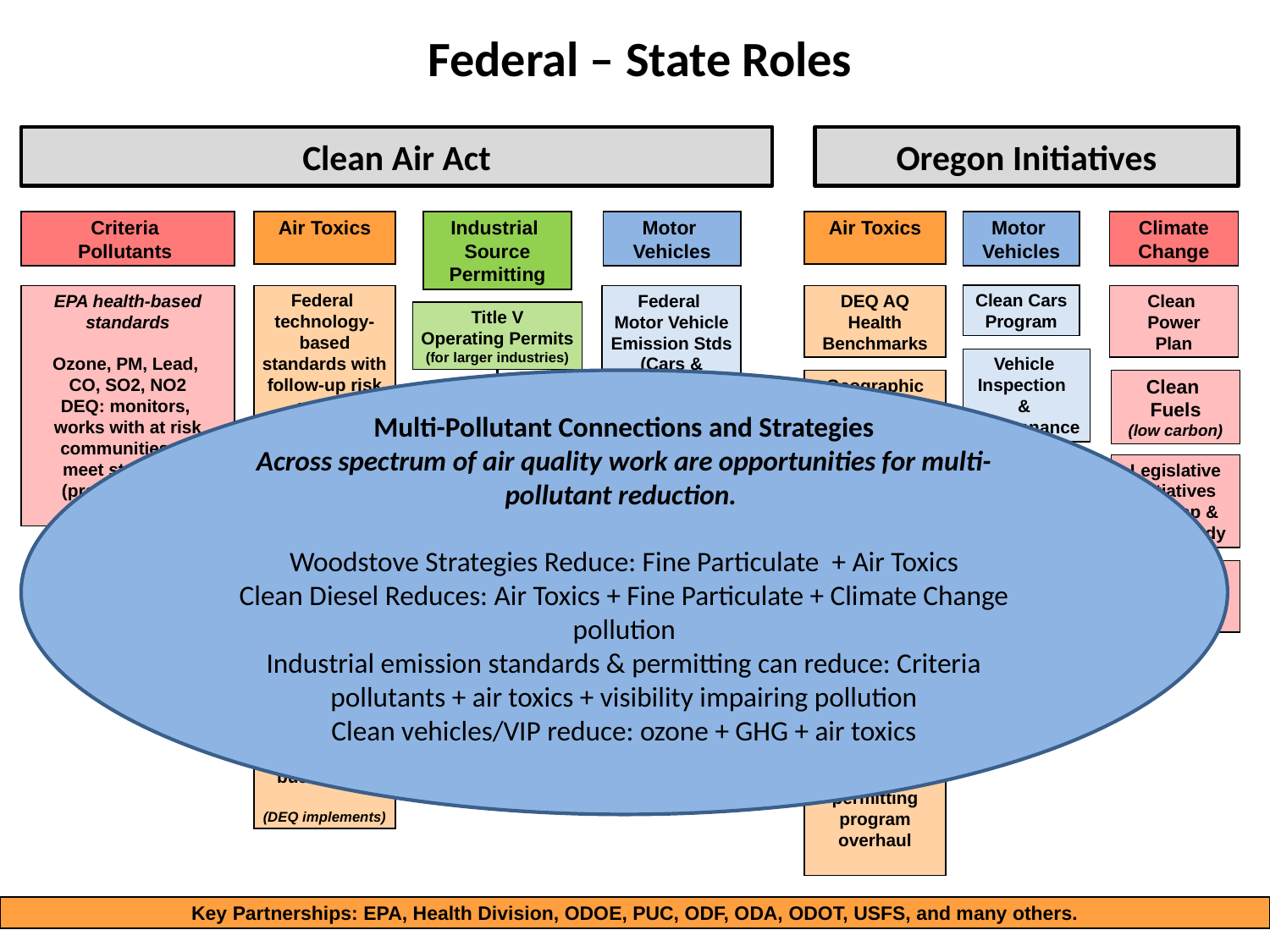

# Federal – State Roles
Clean Air Act
Oregon Initiatives
Criteria
Pollutants
Air Toxics

Industrial
Source
Permitting
Motor
Vehicles
Air Toxics

Motor
Vehicles
Climate
Change
Clean Cars Program
EPA health-based standards

Ozone, PM, Lead,
CO, SO2, NO2
DEQ: monitors,
works with at risk communities to
meet standards (prevention and nonattainment)
Federal  technology-based standards with follow-up risk review
Federal
Motor Vehicle Emission Stds (Cars & Trucks)
DEQ AQ Health Benchmarks
Clean
Power
Plan
Title V
Operating Permits
(for larger industries)
Vehicle  Inspection   &  Maintenance
Multi-Pollutant Connections and Strategies
Across spectrum of air quality work are opportunities for multi-pollutant reduction.

Woodstove Strategies Reduce: Fine Particulate  + Air Toxics
Clean Diesel Reduces: Air Toxics + Fine Particulate + Climate Change pollution
Industrial emission standards & permitting can reduce: Criteria pollutants + air toxics + visibility impairing pollution
Clean vehicles/VIP reduce: ozone + GHG + air toxics

Geographic assessment – Portland Air Toxics Solutions
Clean
Fuels
(low carbon)
ACDP
(Permits)
(for smaller industries)
Federal
Fuel Stds.
 Gasoline & Diesel

(low sulfur)
EPA Industrial Air Toxics
Technology
Standards (NESHAPs)

New Source and Existing Source Performance Standards

NESHAPs
 can also cover small businesses

(DEQ implements)
Legislative
Initiatives
(i.e. Cap & Trade Study
Special monitoring studies
(source identification,  & health risks)
GHG Emission Reporting
Clean Diesel Program.
(vehicles, engines)
Risk based permitting program overhaul

4
Key Partnerships: EPA, Health Division, ODOE, PUC, ODF, ODA, ODOT, USFS, and many others.